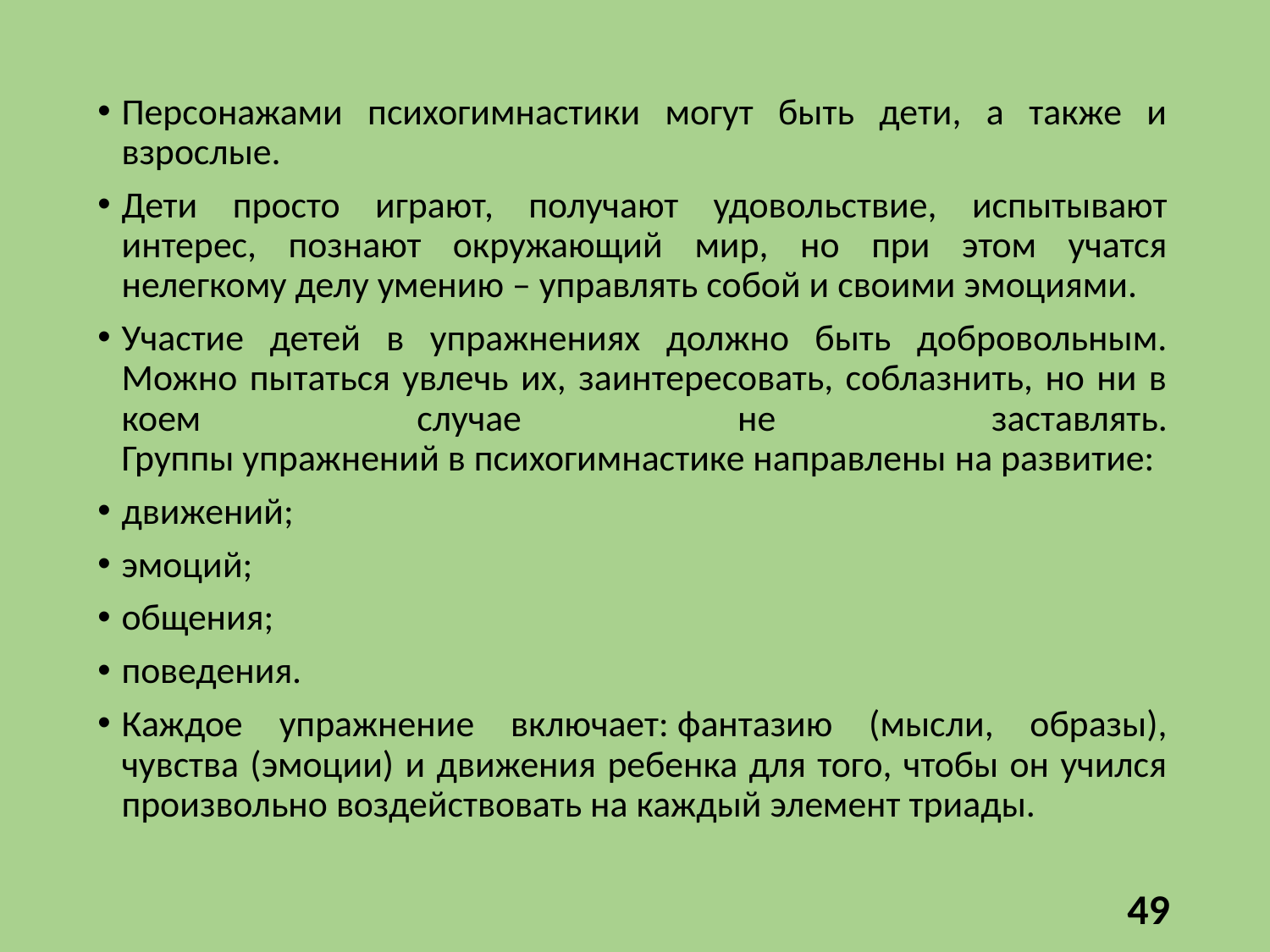

Персонажами психогимнастики могут быть дети, а также и взрослые.
Дети просто играют, получают удовольствие, испытывают интерес, познают окружающий мир, но при этом учатся нелегкому делу умению – управлять собой и своими эмоциями.
Участие детей в упражнениях должно быть добровольным. Можно пытаться увлечь их, заинтересовать, соблазнить, но ни в коем случае не заставлять.
Группы упражнений в психогимнастике направлены на развитие:
движений;
эмоций;
общения;
поведения.
Каждое упражнение включает: фантазию (мысли, образы), чувства (эмоции) и движения ребенка для того, чтобы он учился произвольно воздействовать на каждый элемент триады.

49